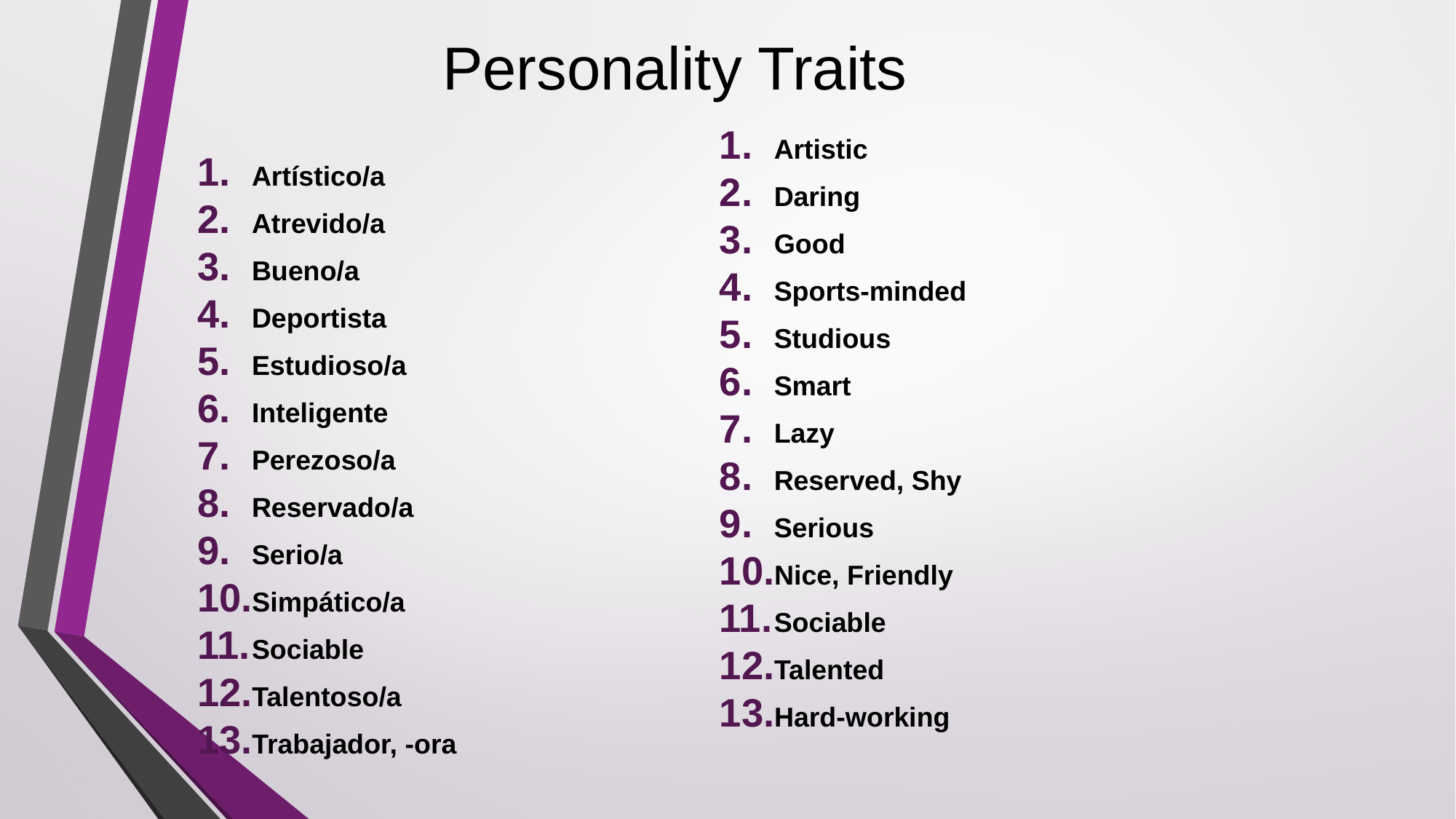

# Personality Traits
Artistic
Daring
Good
Sports-minded
Studious
Smart
Lazy
Reserved, Shy
Serious
Nice, Friendly
Sociable
Talented
Hard-working
Artístico/a
Atrevido/a
Bueno/a
Deportista
Estudioso/a
Inteligente
Perezoso/a
Reservado/a
Serio/a
Simpático/a
Sociable
Talentoso/a
Trabajador, -ora